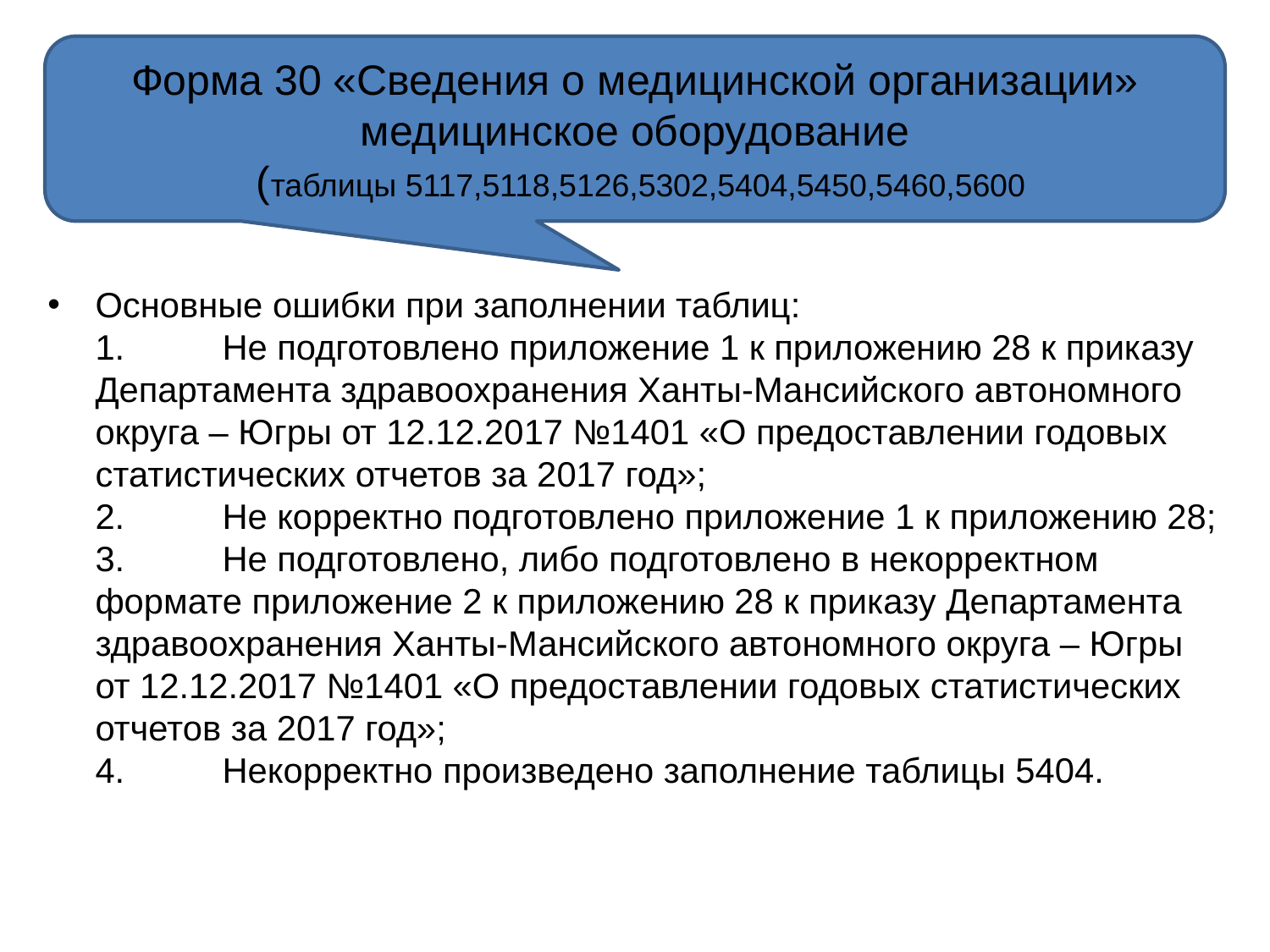

Форма 30 «Сведения о медицинской организации» медицинское оборудование
 (таблицы 5117,5118,5126,5302,5404,5450,5460,5600
Основные ошибки при заполнении таблиц:
1.	Не подготовлено приложение 1 к приложению 28 к приказу Департамента здравоохранения Ханты-Мансийского автономного округа – Югры от 12.12.2017 №1401 «О предоставлении годовых статистических отчетов за 2017 год»;
2.	Не корректно подготовлено приложение 1 к приложению 28;
3.	Не подготовлено, либо подготовлено в некорректном формате приложение 2 к приложению 28 к приказу Департамента здравоохранения Ханты-Мансийского автономного округа – Югры от 12.12.2017 №1401 «О предоставлении годовых статистических отчетов за 2017 год»;
4.	Некорректно произведено заполнение таблицы 5404.